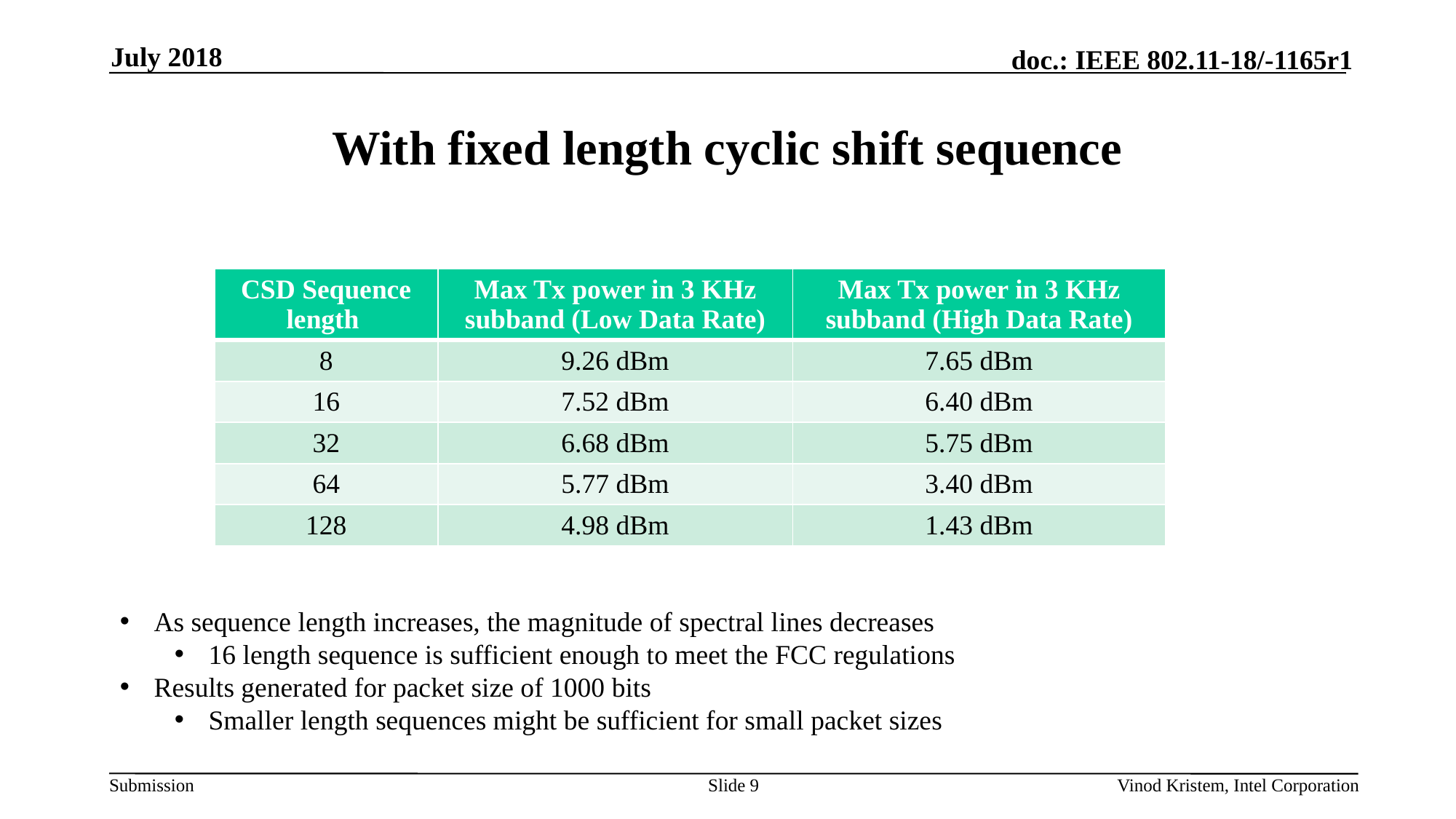

July 2018
# With fixed length cyclic shift sequence
| CSD Sequence length | Max Tx power in 3 KHz subband (Low Data Rate) | Max Tx power in 3 KHz subband (High Data Rate) |
| --- | --- | --- |
| 8 | 9.26 dBm | 7.65 dBm |
| 16 | 7.52 dBm | 6.40 dBm |
| 32 | 6.68 dBm | 5.75 dBm |
| 64 | 5.77 dBm | 3.40 dBm |
| 128 | 4.98 dBm | 1.43 dBm |
As sequence length increases, the magnitude of spectral lines decreases
16 length sequence is sufficient enough to meet the FCC regulations
Results generated for packet size of 1000 bits
Smaller length sequences might be sufficient for small packet sizes

Slide 9
Vinod Kristem, Intel Corporation